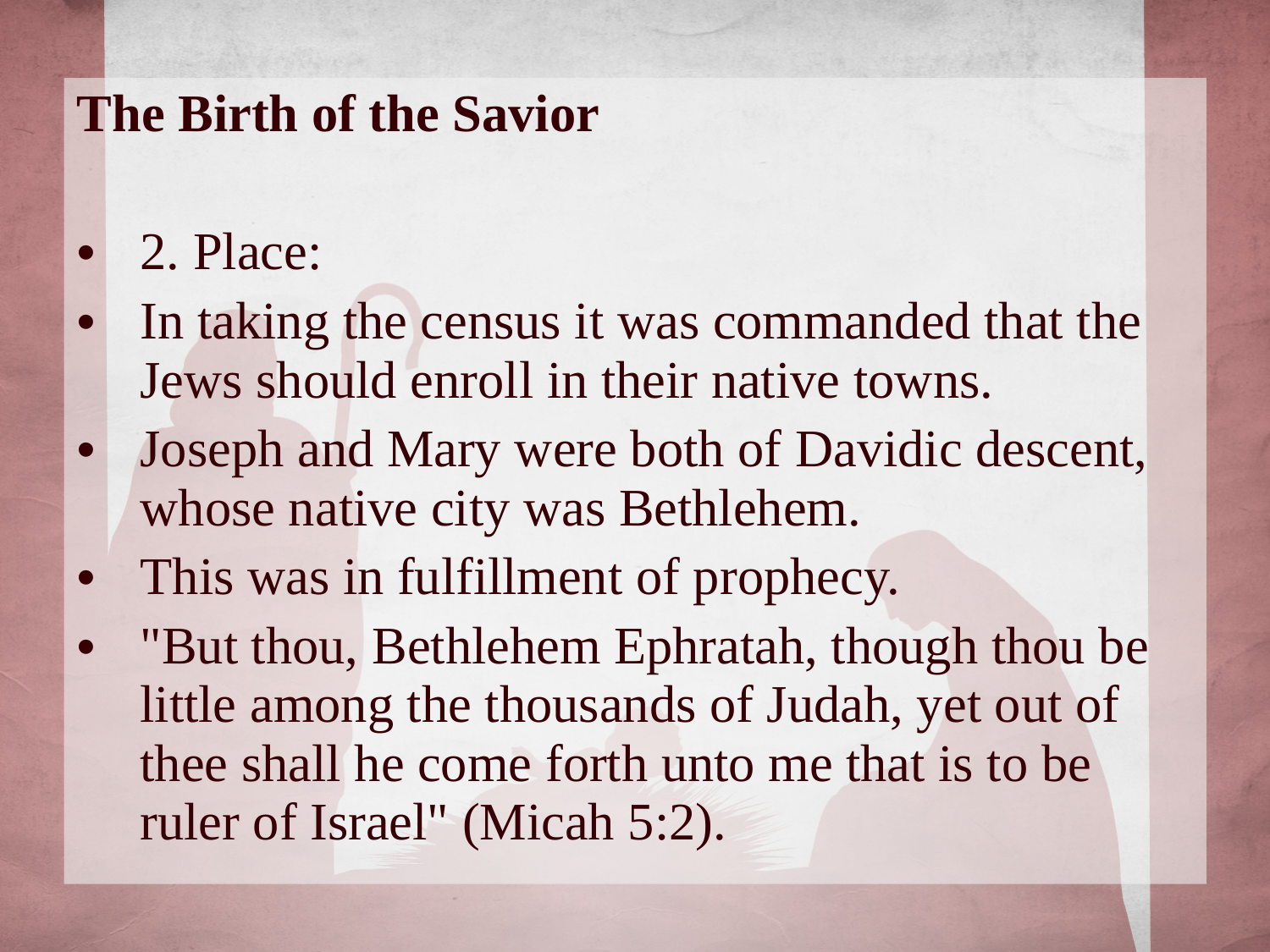

The Birth of the Savior

2. Place:
In taking the census it was commanded that the Jews should enroll in their native towns.
Joseph and Mary were both of Davidic descent, whose native city was Bethlehem.
This was in fulfillment of prophecy.
"But thou, Bethlehem Ephratah, though thou be little among the thousands of Judah, yet out of thee shall he come forth unto me that is to be ruler of Israel" (Micah 5:2).